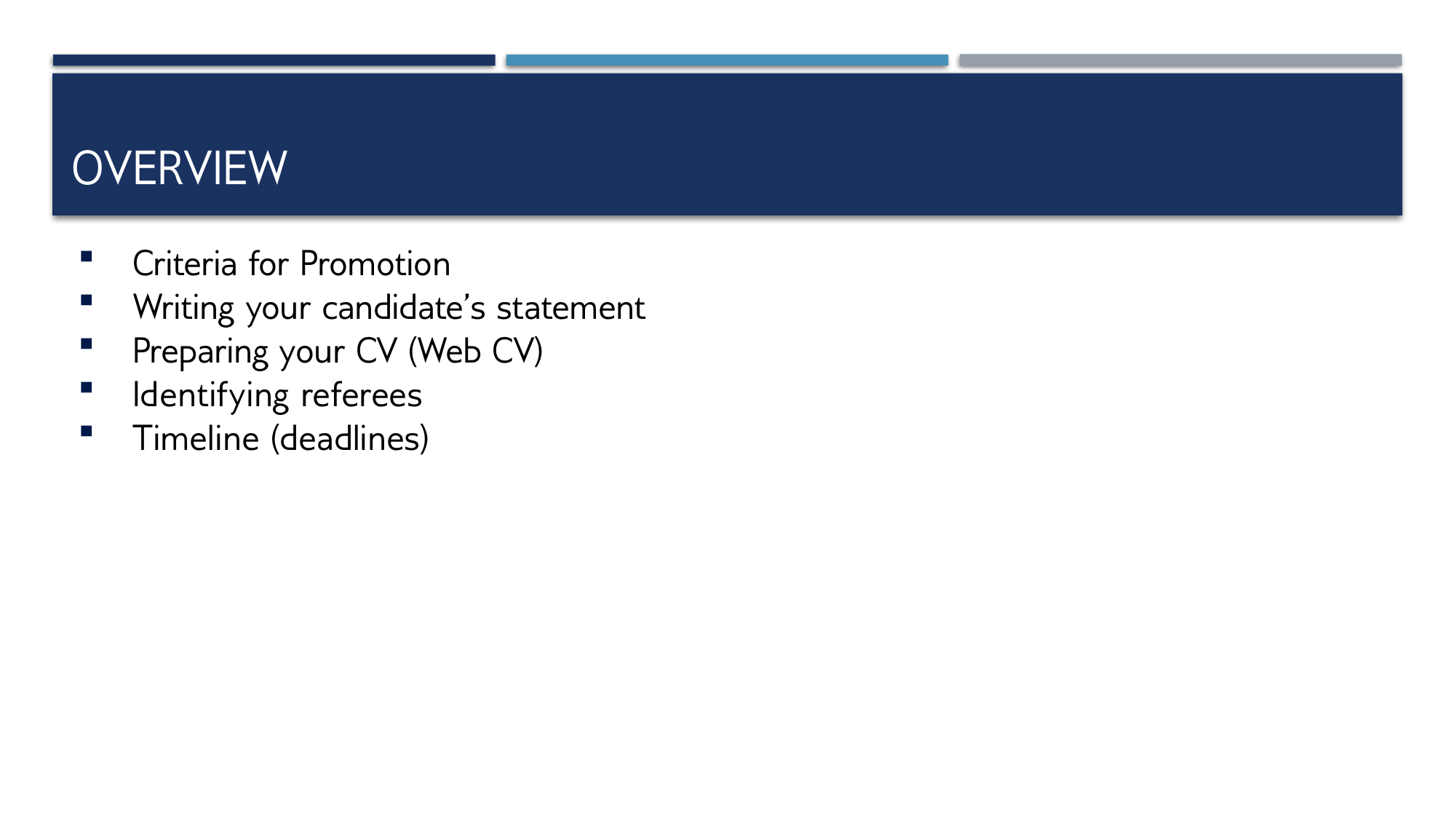

# Overview
Criteria for Promotion
Writing your candidate’s statement
Preparing your CV (Web CV)
Identifying referees
Timeline (deadlines)